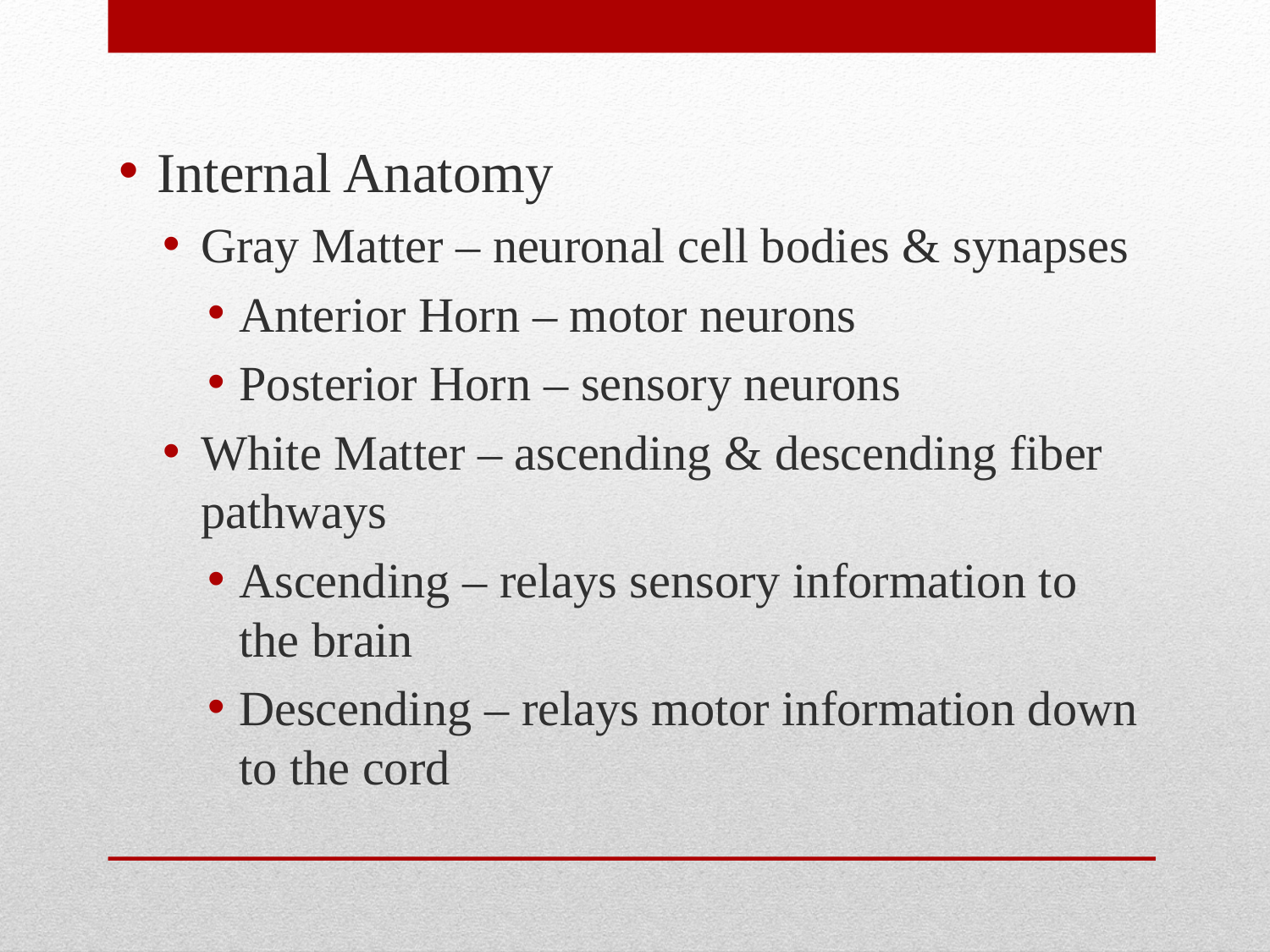

Internal Anatomy
Gray Matter – neuronal cell bodies & synapses
Anterior Horn – motor neurons
Posterior Horn – sensory neurons
White Matter – ascending & descending fiber pathways
Ascending – relays sensory information to the brain
Descending – relays motor information down to the cord